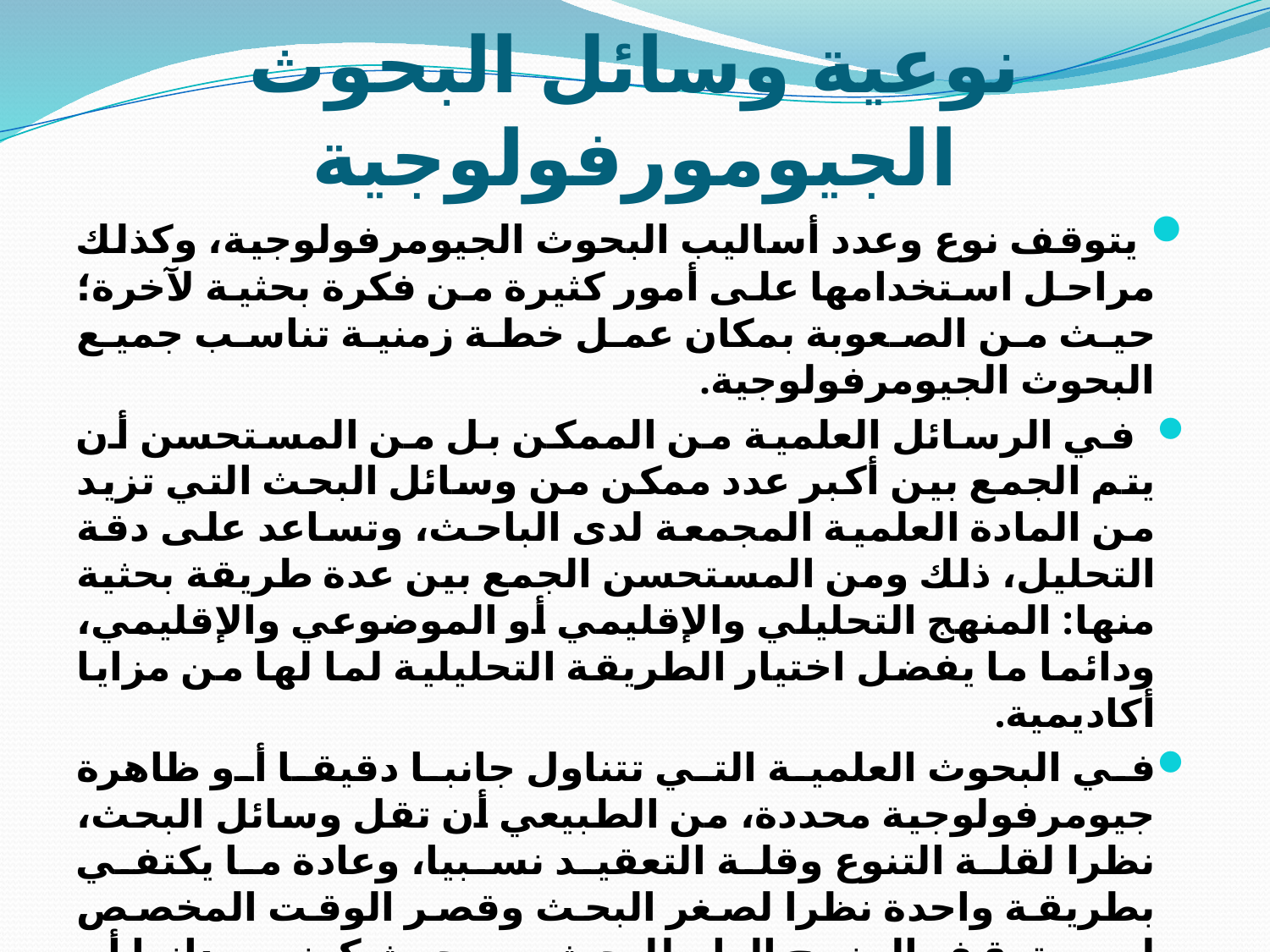

# نوعية وسائل البحوث الجيومورفولوجية
 يتوقف نوع وعدد أساليب البحوث الجيومرفولوجية، وكذلك مراحل استخدامها على أمور كثيرة من فكرة بحثية لآخرة؛ حيث من الصعوبة بمكان عمل خطة زمنية تناسب جميع البحوث الجيومرفولوجية.
  في الرسائل العلمية من الممكن بل من المستحسن أن يتم الجمع بين أكبر عدد ممكن من وسائل البحث التي تزيد من المادة العلمية المجمعة لدى الباحث، وتساعد على دقة التحليل، ذلك ومن المستحسن الجمع بين عدة طريقة بحثية منها: المنهج التحليلي والإقليمي أو الموضوعي والإقليمي، ودائما ما يفضل اختيار الطريقة التحليلية لما لها من مزايا أكاديمية.
في البحوث العلمية التي تتناول جانبا دقيقا أو ظاهرة جيومرفولوجية محددة، من الطبيعي أن تقل وسائل البحث، نظرا لقلة التنوع وقلة التعقيد نسبيا، وعادة ما يكتفي بطريقة واحدة نظرا لصغر البحث وقصر الوقت المخصص له. و يتوقف المنهج العام للبحث من حيث كونه ميدانيا أو نظريا ميدانيا على طبيعة الموضوع وإمكانية ممارسة الجانب العملي .